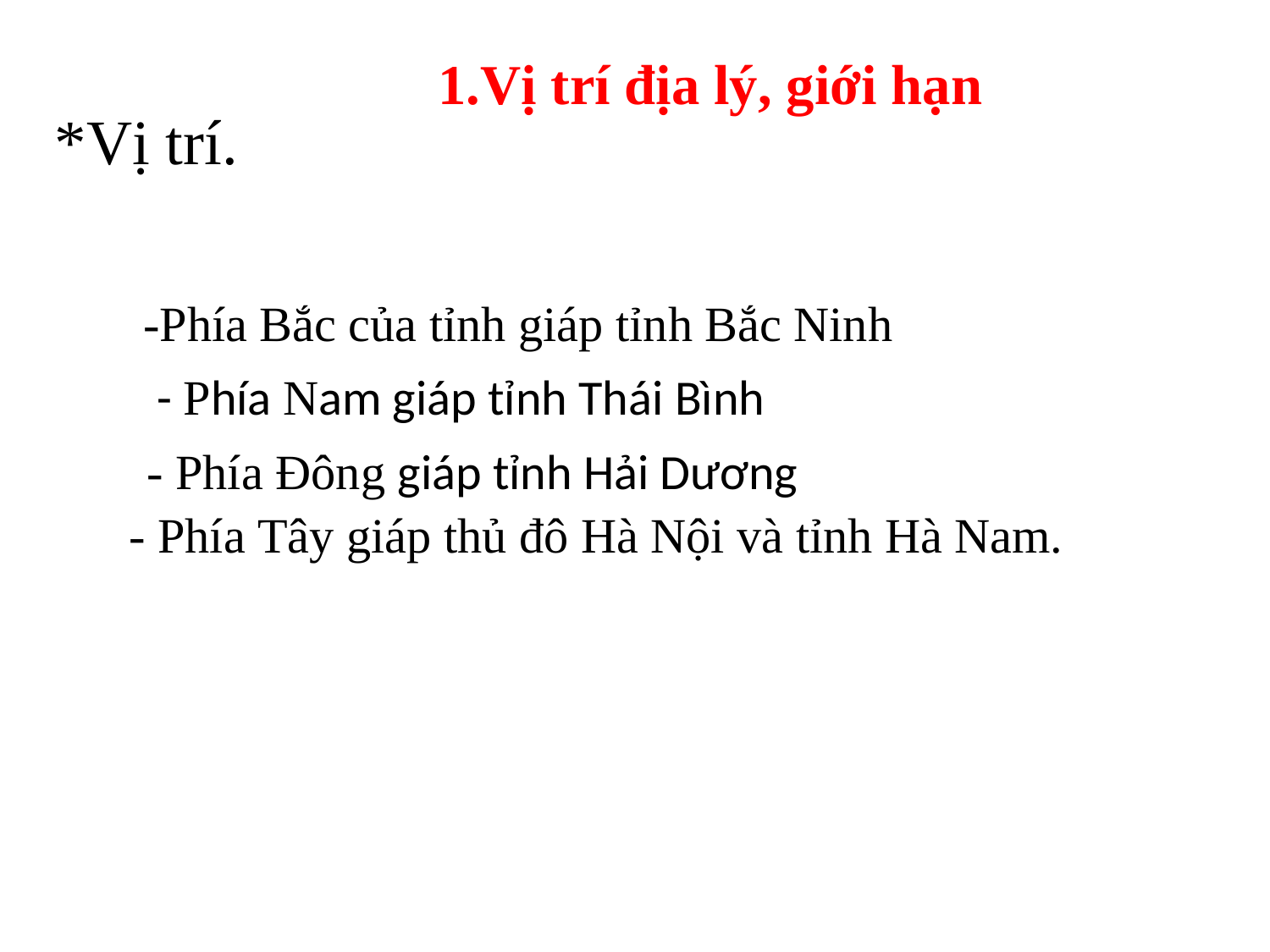

1.Vị trí địa lý, giới hạn
*Vị trí.
-Phía Bắc của tỉnh giáp tỉnh Bắc Ninh
- Phía Nam giáp tỉnh Thái Bình
- Phía Đông giáp tỉnh Hải Dương
- Phía Tây giáp thủ đô Hà Nội và tỉnh Hà Nam.